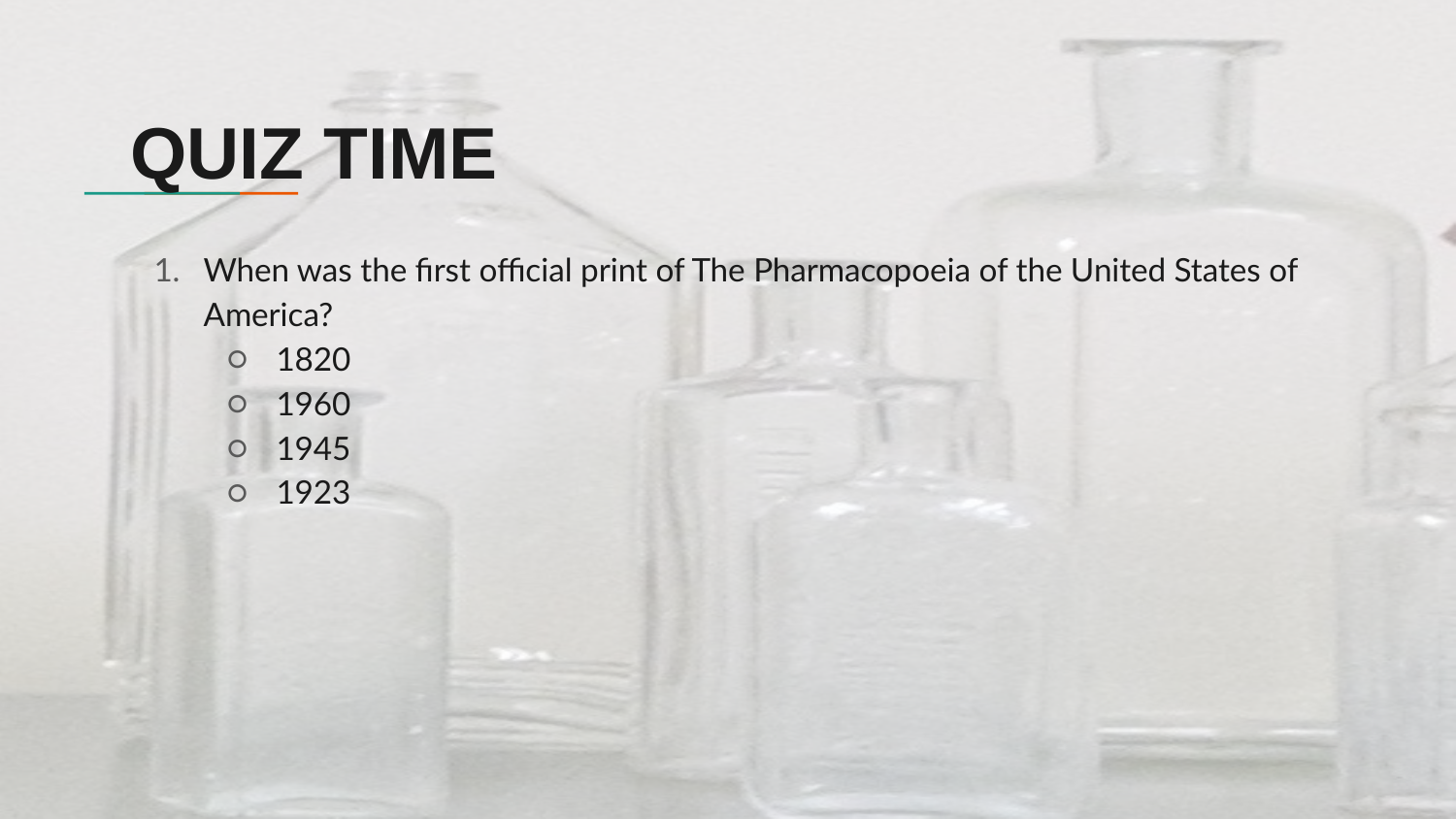

# QUIZ TIME
When was the first official print of The Pharmacopoeia of the United States of America?
1820
1960
1945
1923